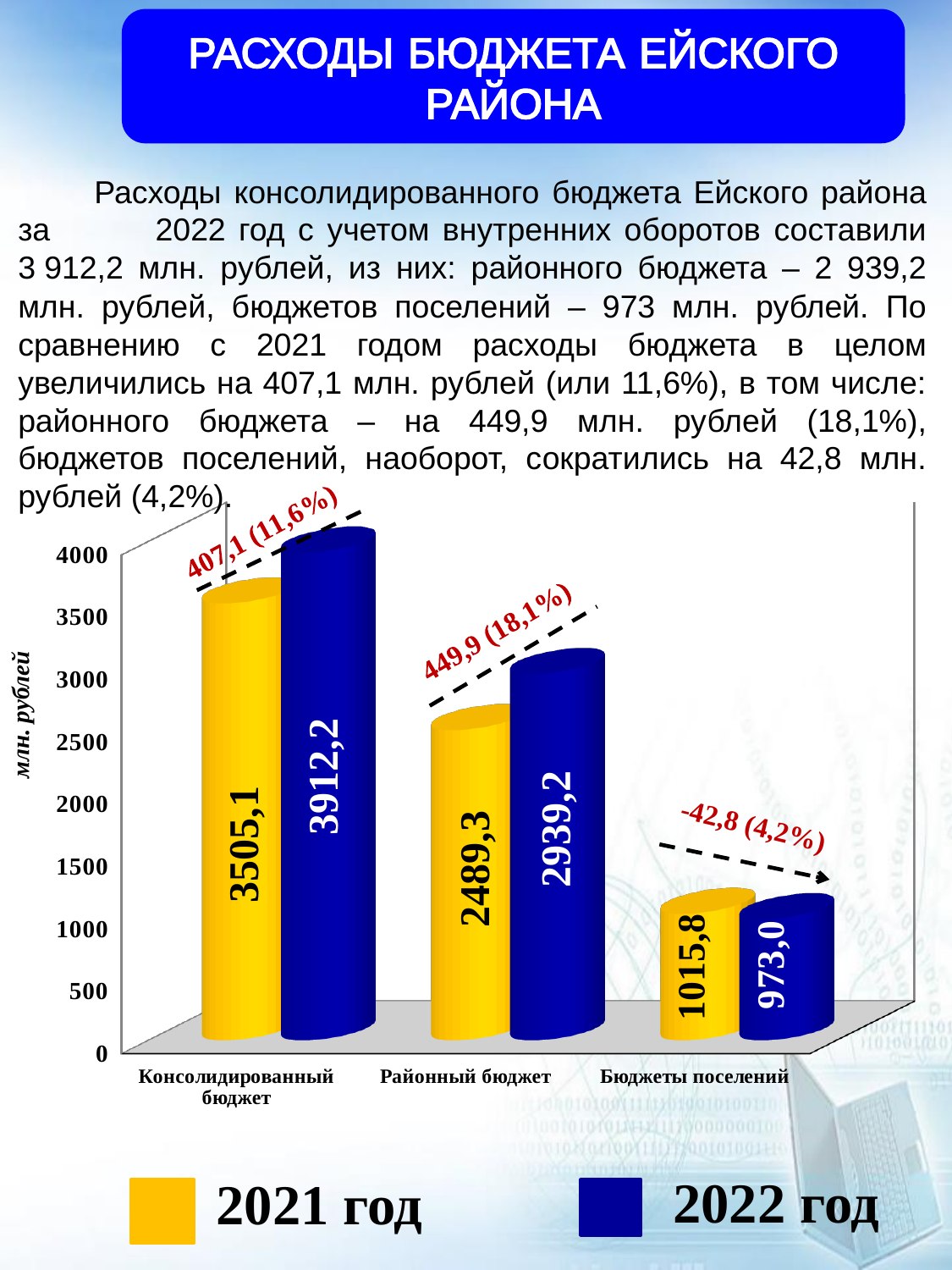

РАСХОДЫ БЮДЖЕТА ЕЙСКОГО РАЙОНА
       Расходы консолидированного бюджета Ейского района за        2022 год с учетом внутренних оборотов составили 3 912,2 млн. рублей, из них: районного бюджета – 2 939,2 млн. рублей, бюджетов поселений – 973 млн. рублей. По сравнению с 2021 годом расходы бюджета в целом увеличились на 407,1 млн. рублей (или 11,6%), в том числе: районного бюджета – на 449,9 млн. рублей (18,1%), бюджетов поселений, наоборот, сократились на 42,8 млн. рублей (4,2%).

[unsupported chart]

млн. рублей
3912,2
2939,2
-42,8 (4,2%)
3505,1
2489,3
1015,8
2022 год
2021 год